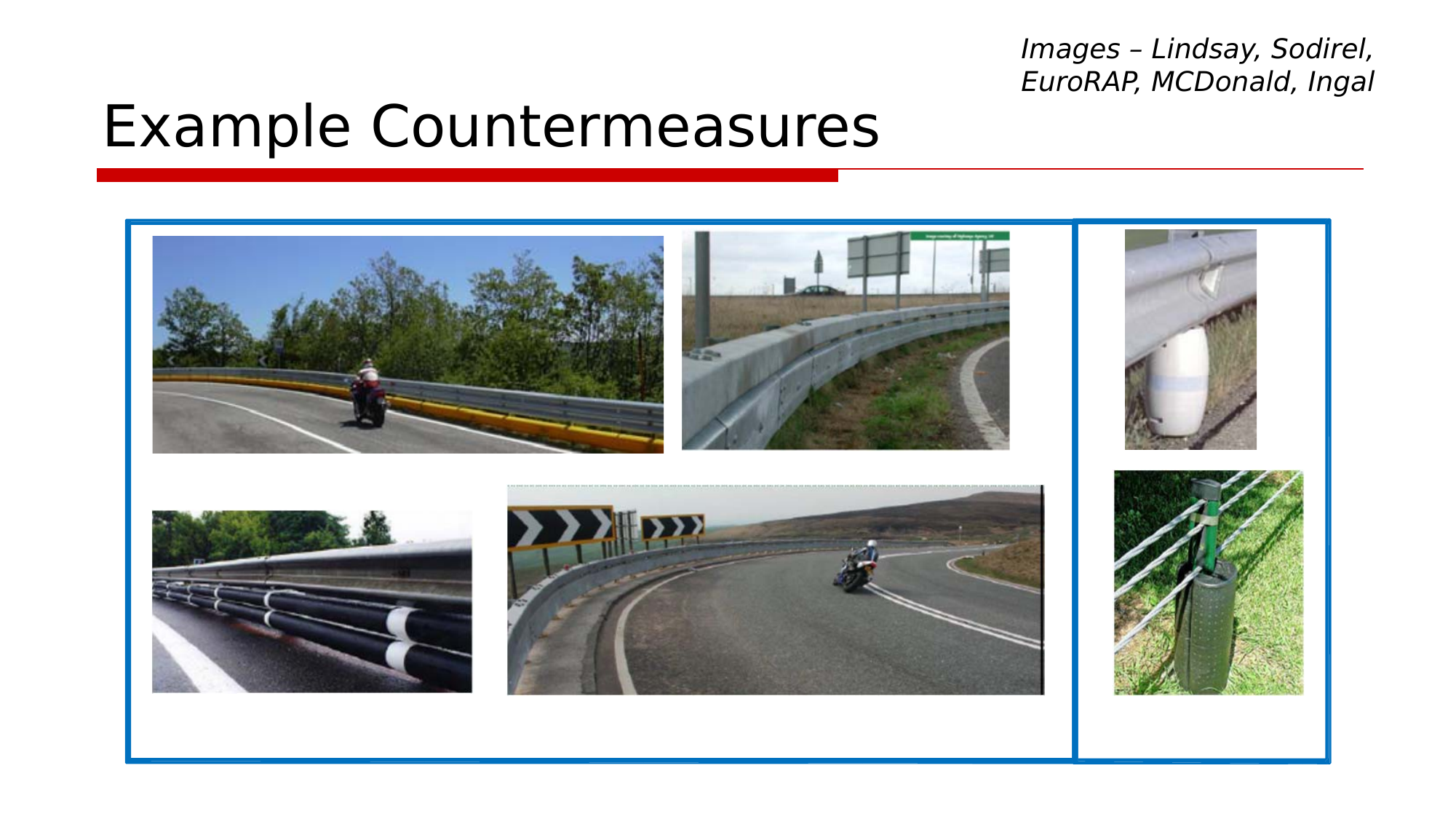

# Example Countermeasures
Images – Lindsay, Sodirel,
EuroRAP, MCDonald, Ingal